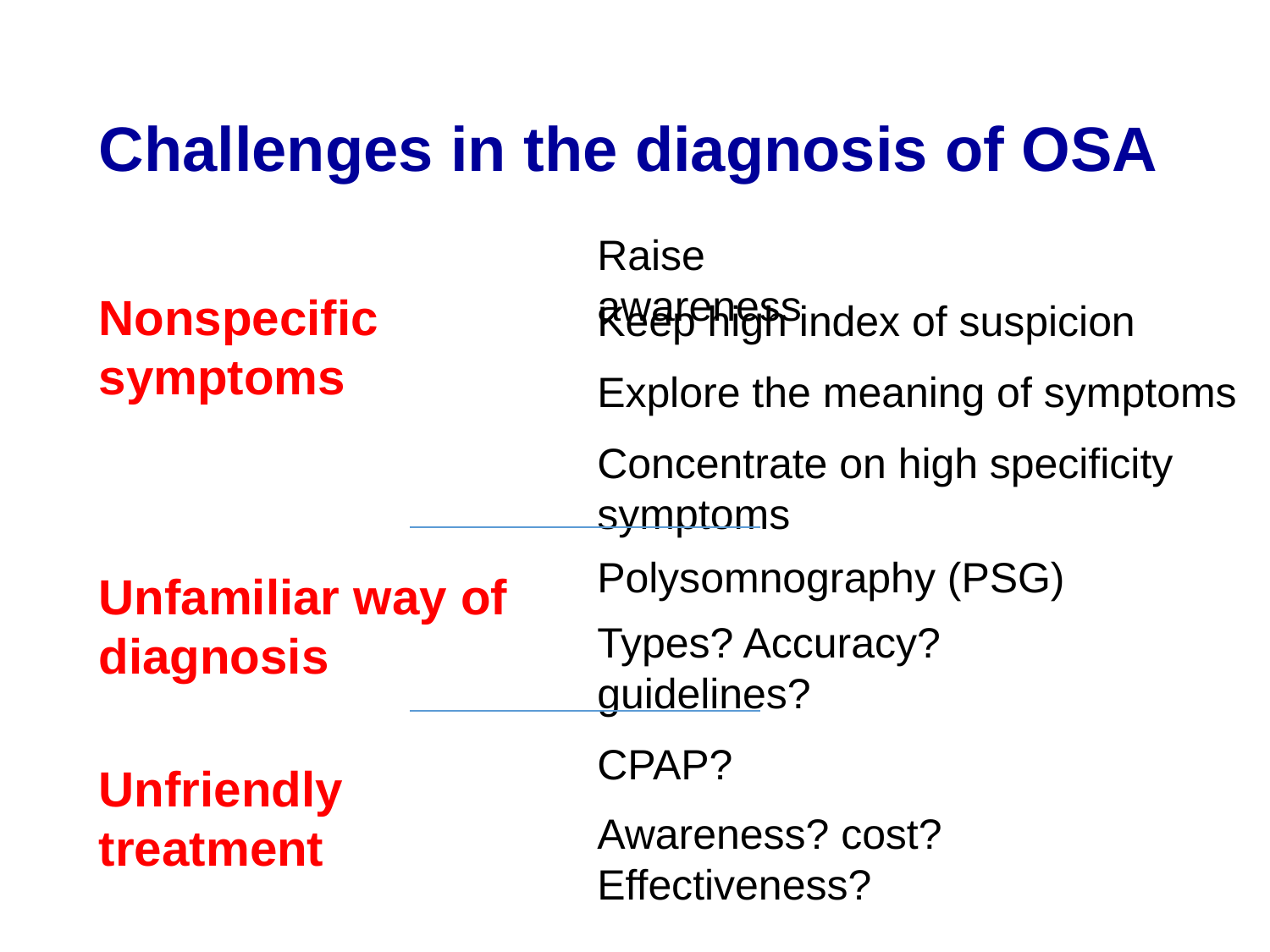

# Challenges in the diagnosis of OSA
Raise awareness
Nonspecific symptoms
Keep high index of suspicion
Explore the meaning of symptoms
Concentrate on high specificity symptoms
Polysomnography (PSG)
Unfamiliar way of diagnosis
Types? Accuracy? guidelines?
CPAP?
Unfriendly treatment
Awareness? cost? Effectiveness?